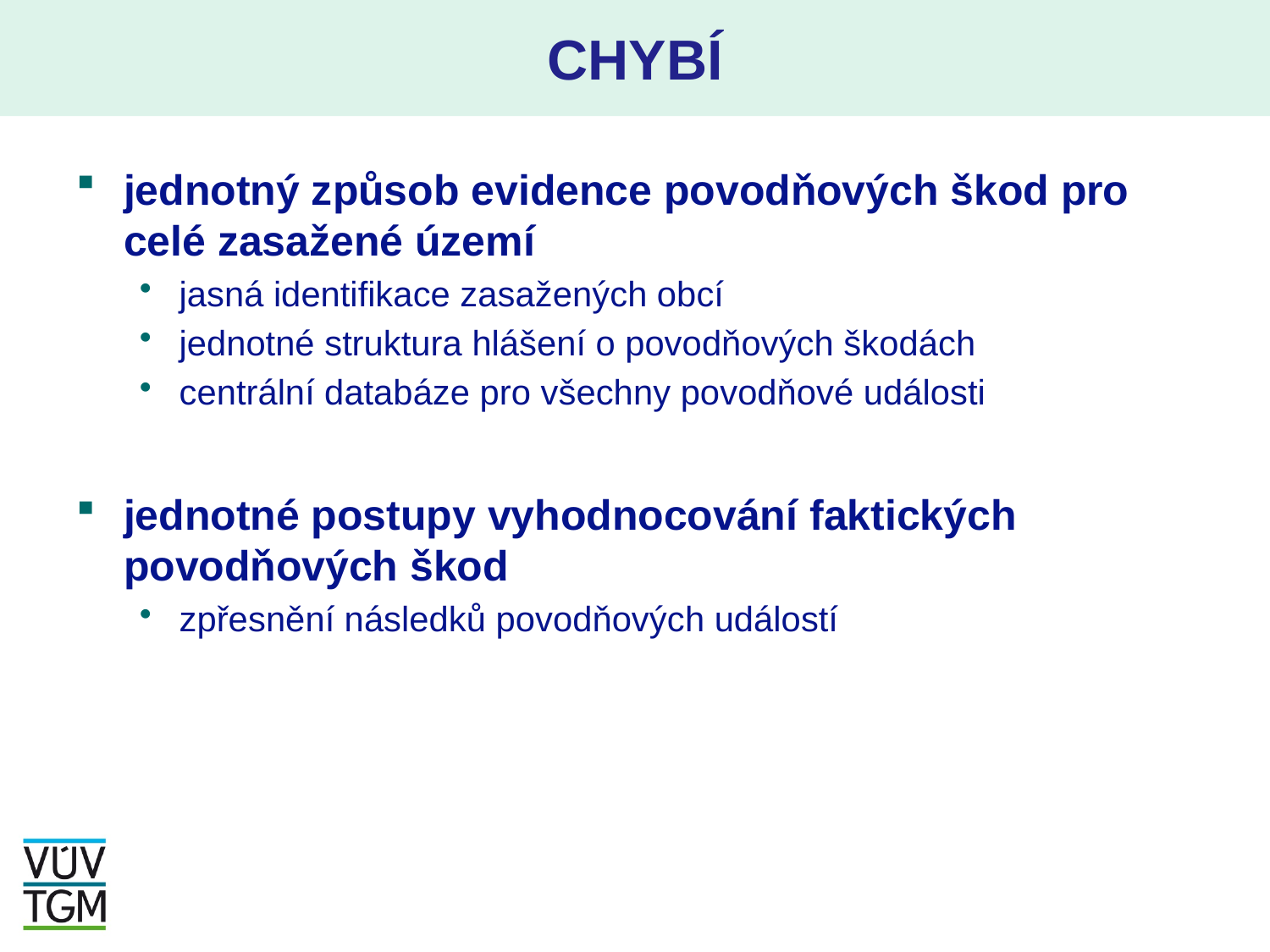

# CHYBÍ
jednotný způsob evidence povodňových škod pro celé zasažené území
jasná identifikace zasažených obcí
jednotné struktura hlášení o povodňových škodách
centrální databáze pro všechny povodňové události

jednotné postupy vyhodnocování faktických povodňových škod
zpřesnění následků povodňových událostí